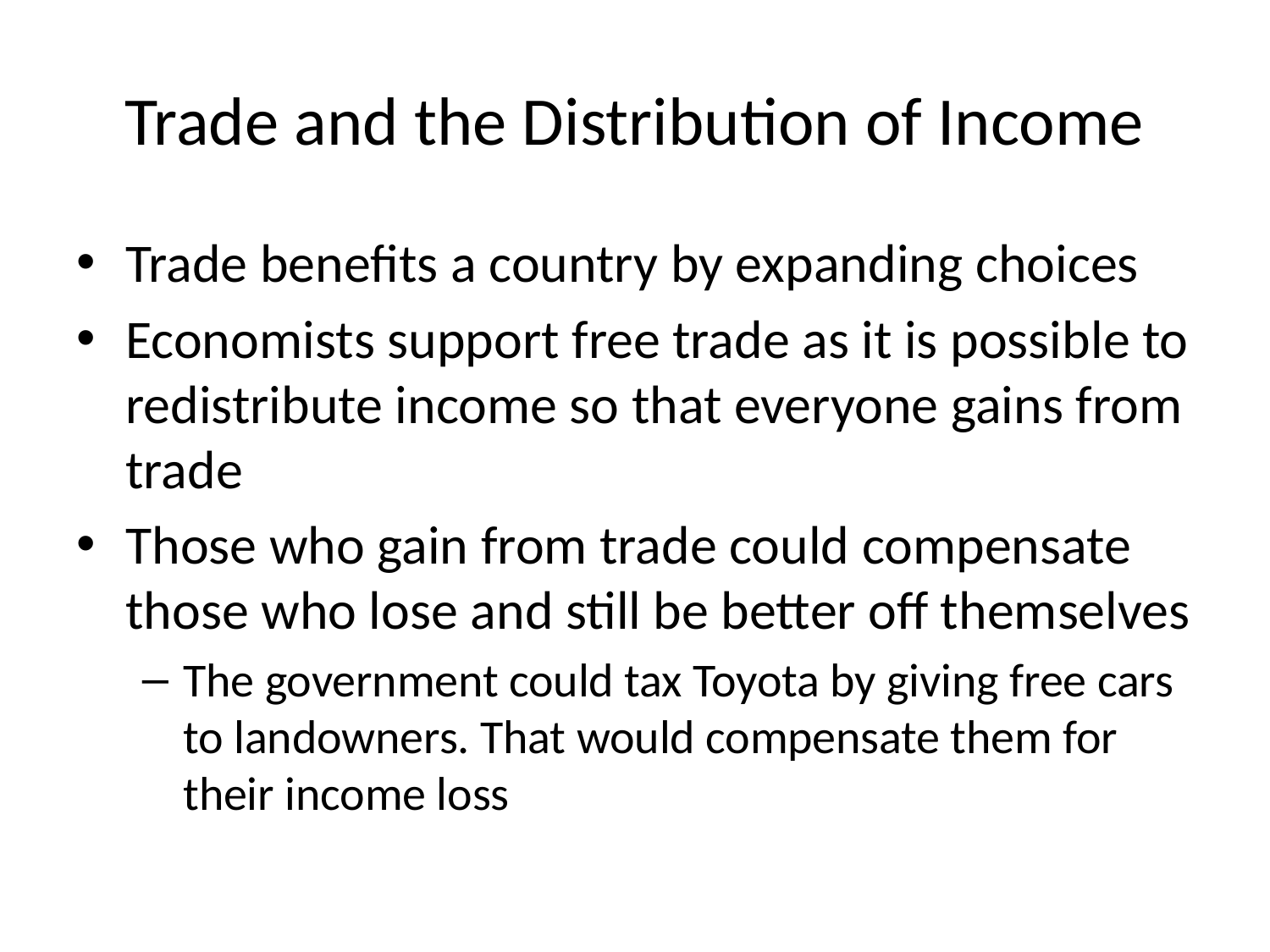

# Trade and the Distribution of Income
Trade benefits a country by expanding choices
Economists support free trade as it is possible to redistribute income so that everyone gains from trade
Those who gain from trade could compensate those who lose and still be better off themselves
The government could tax Toyota by giving free cars to landowners. That would compensate them for their income loss